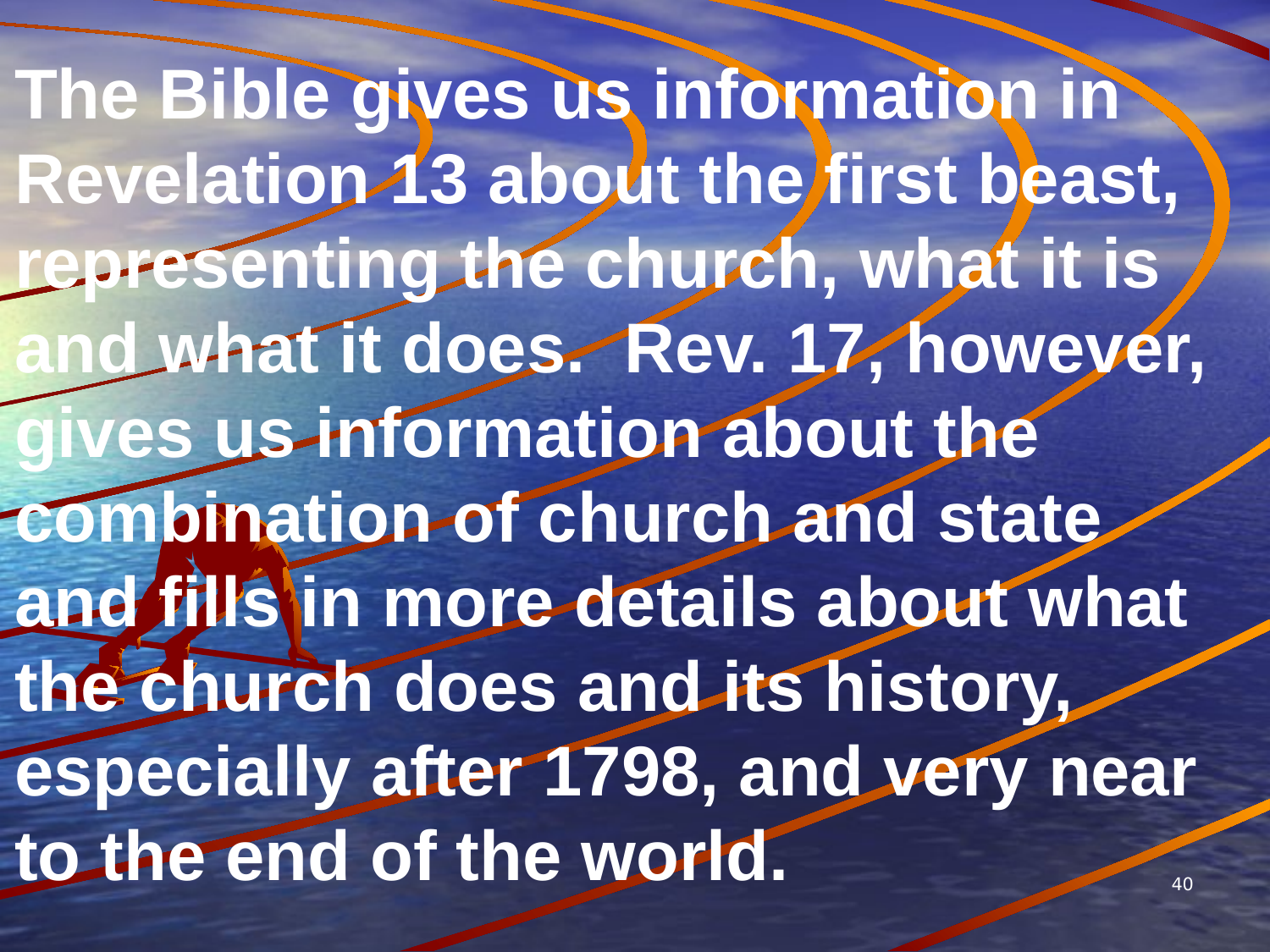

The Bible gives us information in Revelation 13 about the first beast, representing the church, what it is and what it does.  Rev. 17, however, gives us information about the combination of church and state and fills in more details about what the church does and its history, especially after 1798, and very near to the end of the world.
40